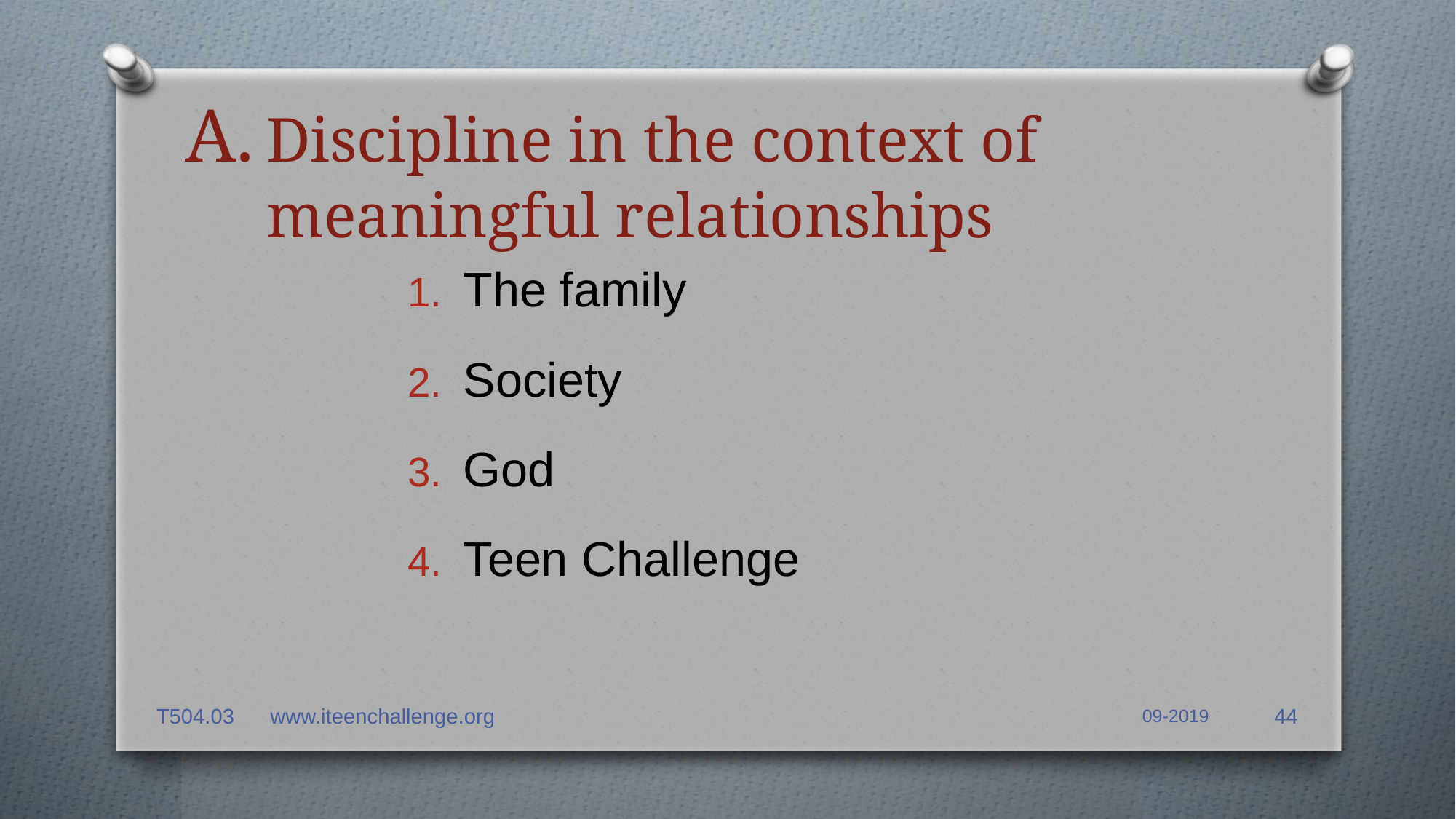

# A.	Discipline in the context of meaningful relationships
The family
Society
God
Teen Challenge

T504.03      www.iteenchallenge.org
09-2019
44